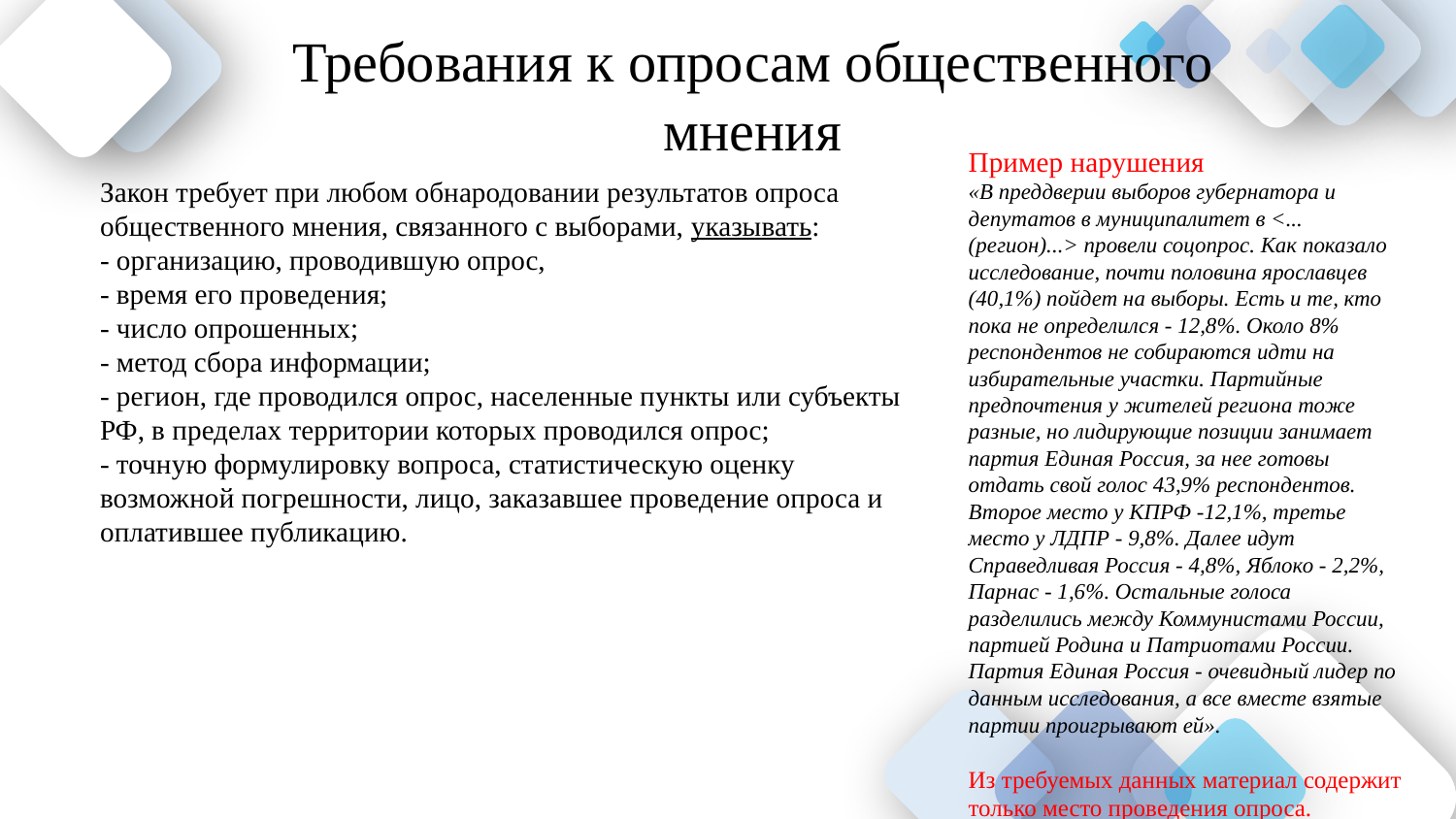

Требования к опросам общественного мнения

Пример нарушения
«В преддверии выборов губернатора и депутатов в муниципалитет в <...(регион)...> провели соцопрос. Как показало исследование, почти половина ярославцев (40,1%) пойдет на выборы. Есть и те, кто пока не определился - 12,8%. Около 8% респондентов не собираются идти на избирательные участки. Партийные предпочтения у жителей региона тоже разные, но лидирующие позиции занимает партия Единая Россия, за нее готовы отдать свой голос 43,9% респондентов. Второе место у КПРФ -12,1%, третье место у ЛДПР - 9,8%. Далее идут Справедливая Россия - 4,8%, Яблоко - 2,2%, Парнас - 1,6%. Остальные голоса разделились между Коммунистами России, партией Родина и Патриотами России. Партия Единая Россия - очевидный лидер по данным исследования, а все вместе взятые партии проигрывают ей».

Из требуемых данных материал содержит только место проведения опроса.

Закон требует при любом обнародовании результатов опроса общественного мнения, связанного с выборами, указывать:
- организацию, проводившую опрос,
- время его проведения;
- число опрошенных;
- метод сбора информации;
- регион, где проводился опрос, населенные пункты или субъекты РФ, в пределах территории которых проводился опрос;
- точную формулировку вопроса, статистическую оценку возможной погрешности, лицо, заказавшее проведение опроса и оплатившее публикацию.